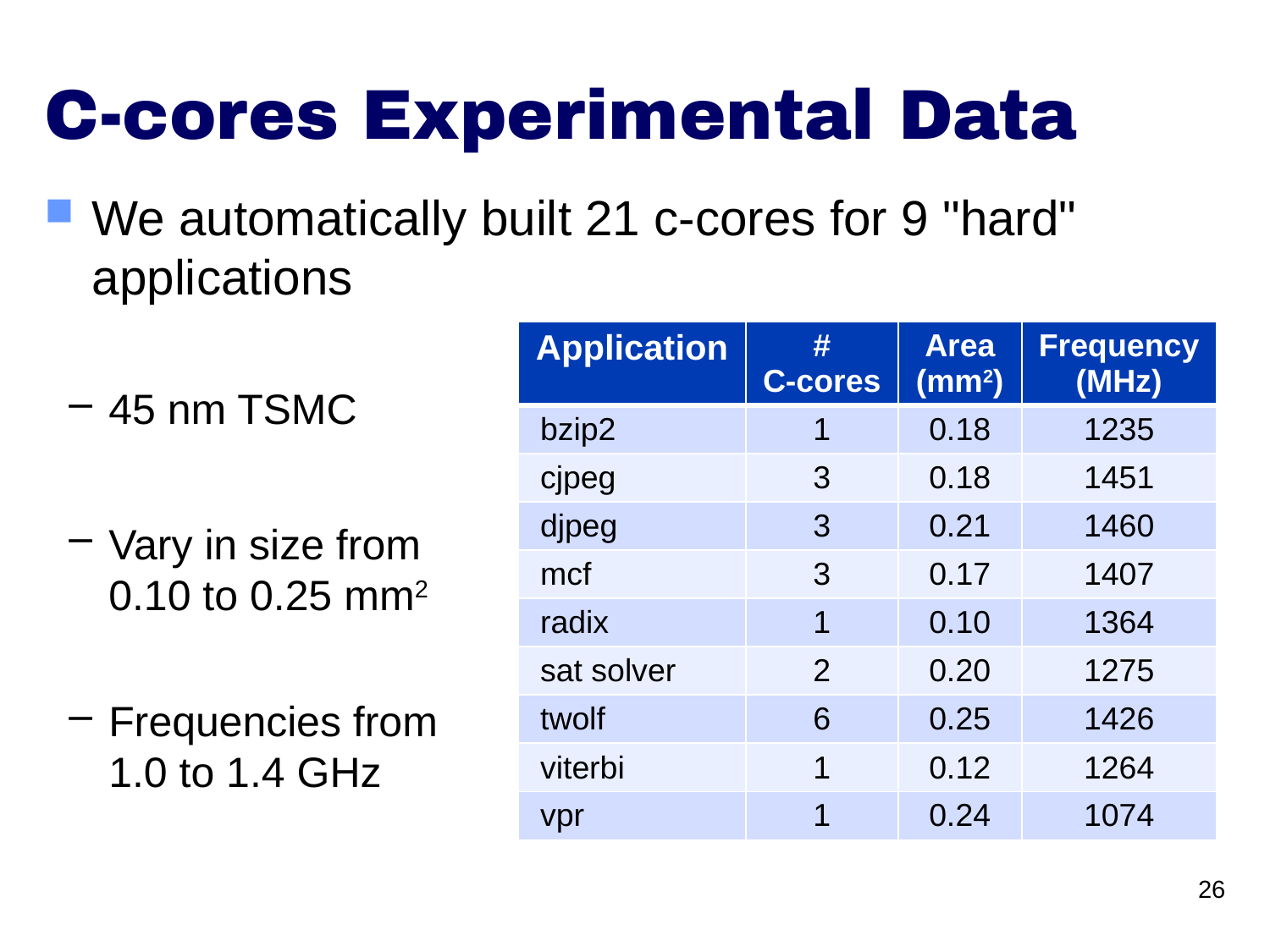

# C-cores Experimental Data
We automatically built 21 c-cores for 9 "hard" applications

45 nm TSMC

Vary in size from
0.10 to 0.25 mm2

Frequencies from
1.0 to 1.4 GHz
| Application | # C-cores | Area (mm2) | Frequency (MHz) |
| --- | --- | --- | --- |
| bzip2 | 1 | 0.18 | 1235 |
| cjpeg | 3 | 0.18 | 1451 |
| djpeg | 3 | 0.21 | 1460 |
| mcf | 3 | 0.17 | 1407 |
| radix | 1 | 0.10 | 1364 |
| sat solver | 2 | 0.20 | 1275 |
| twolf | 6 | 0.25 | 1426 |
| viterbi | 1 | 0.12 | 1264 |
| vpr | 1 | 0.24 | 1074 |
26